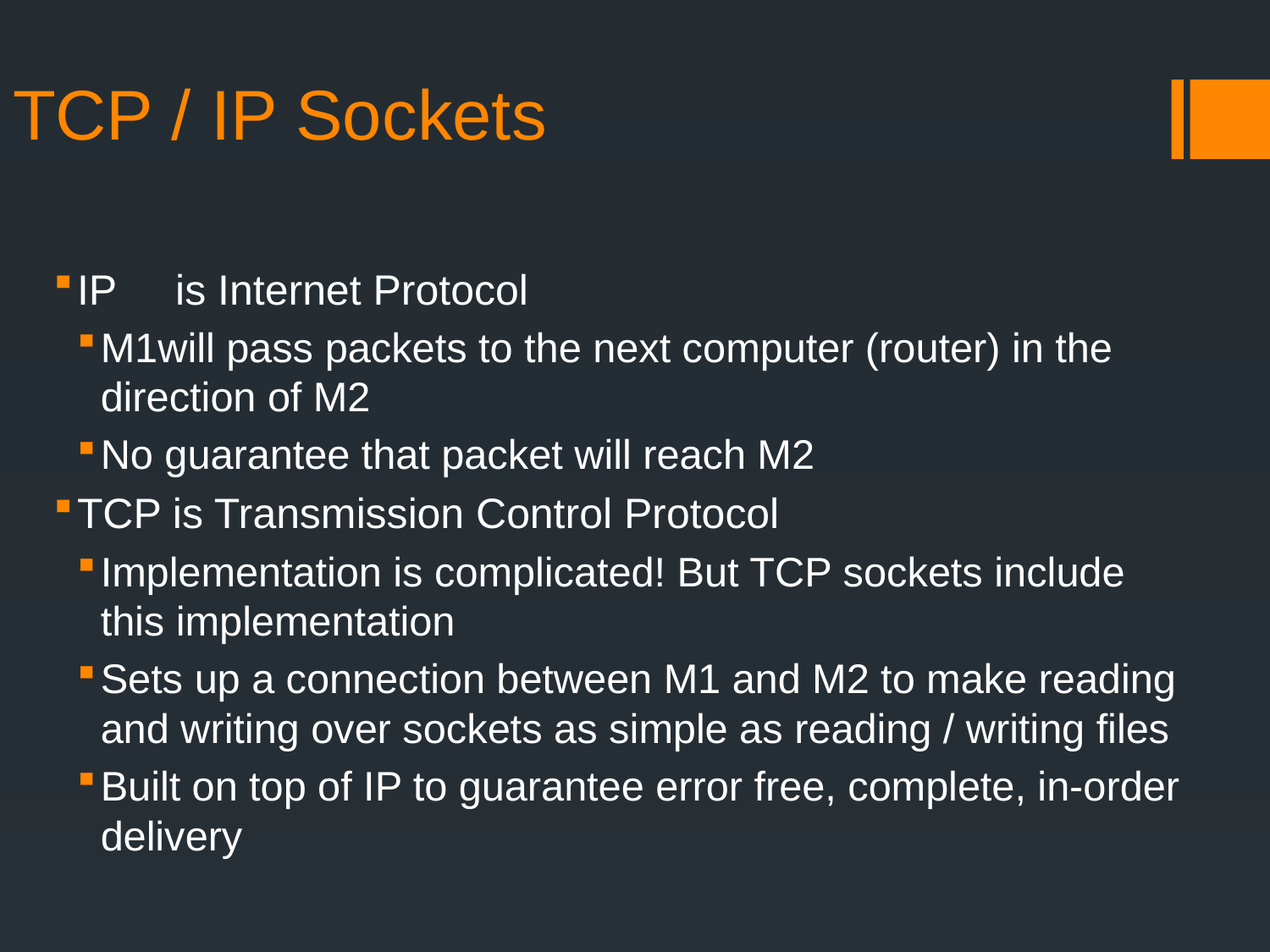

# TCP / IP Sockets

IP     is Internet Protocol
M1will pass packets to the next computer (router) in the direction of M2
No guarantee that packet will reach M2
TCP is Transmission Control Protocol
Implementation is complicated! But TCP sockets include this implementation
Sets up a connection between M1 and M2 to make reading and writing over sockets as simple as reading / writing files
Built on top of IP to guarantee error free, complete, in-order delivery